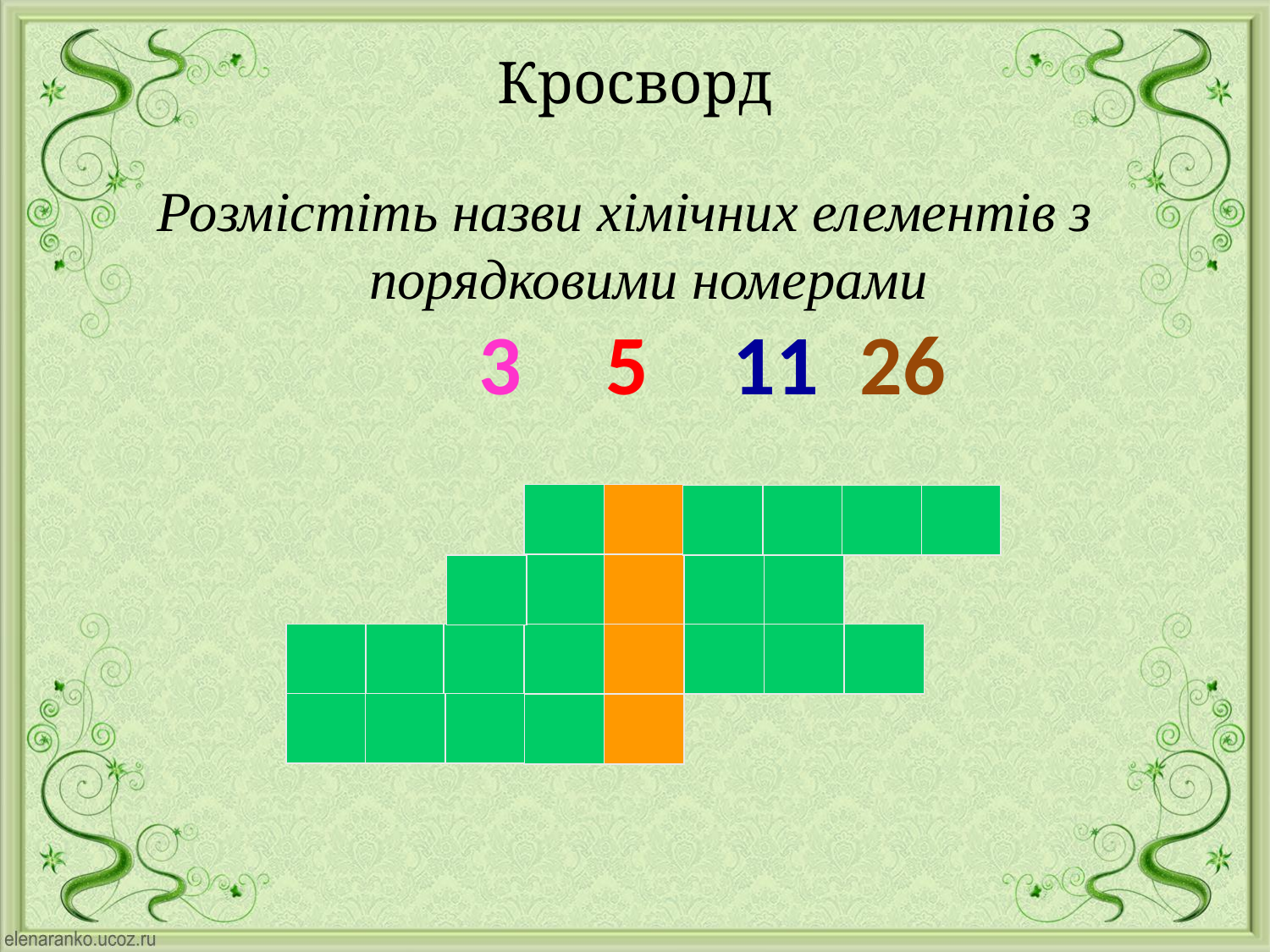

# Кросворд
Розмістіть назви хімічних елементів з порядковими номерами
	3	5	11	26